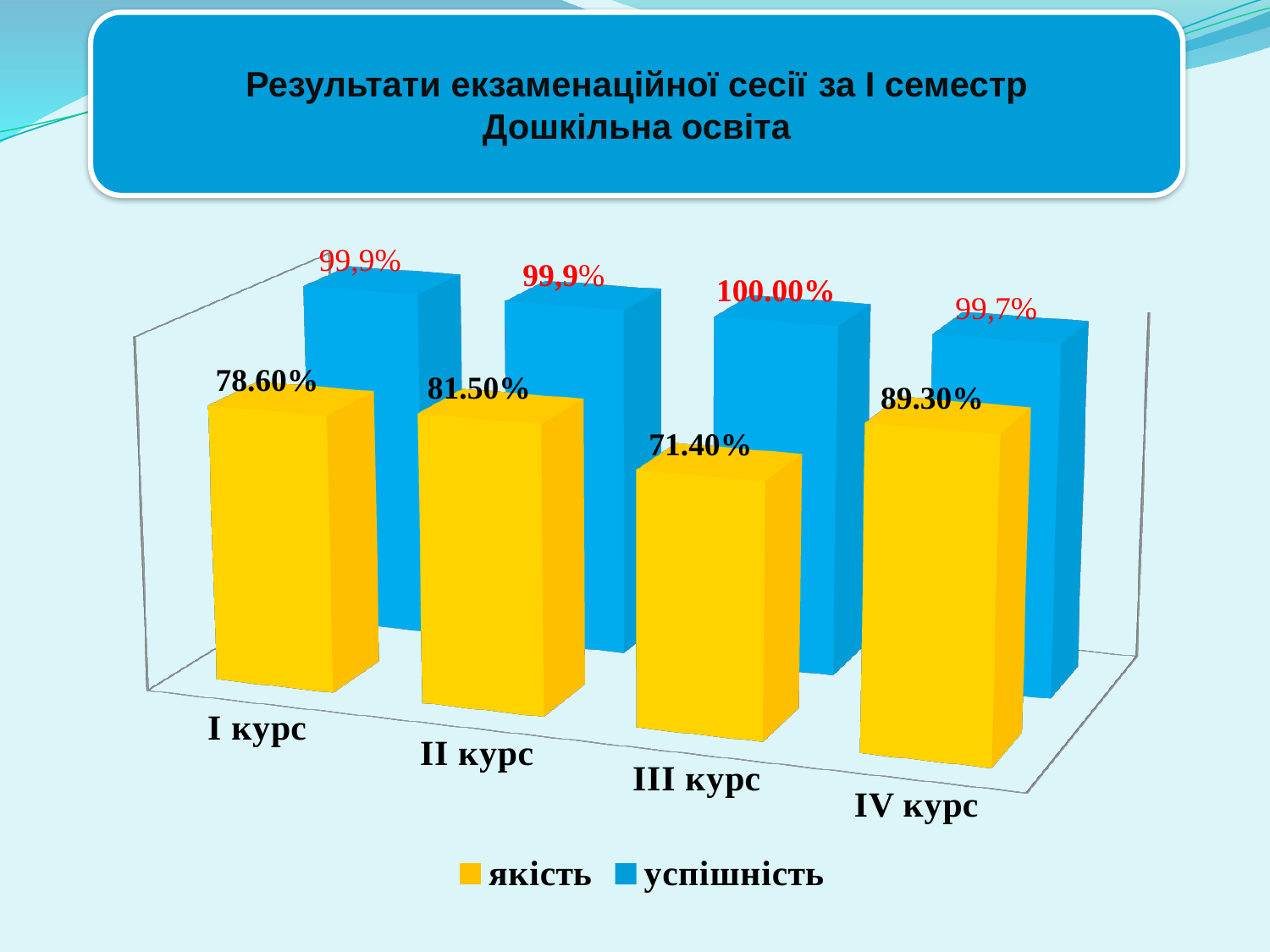

Результати екзаменаційної сесії за І семестр
Дошкільна освіта

[unsupported chart]